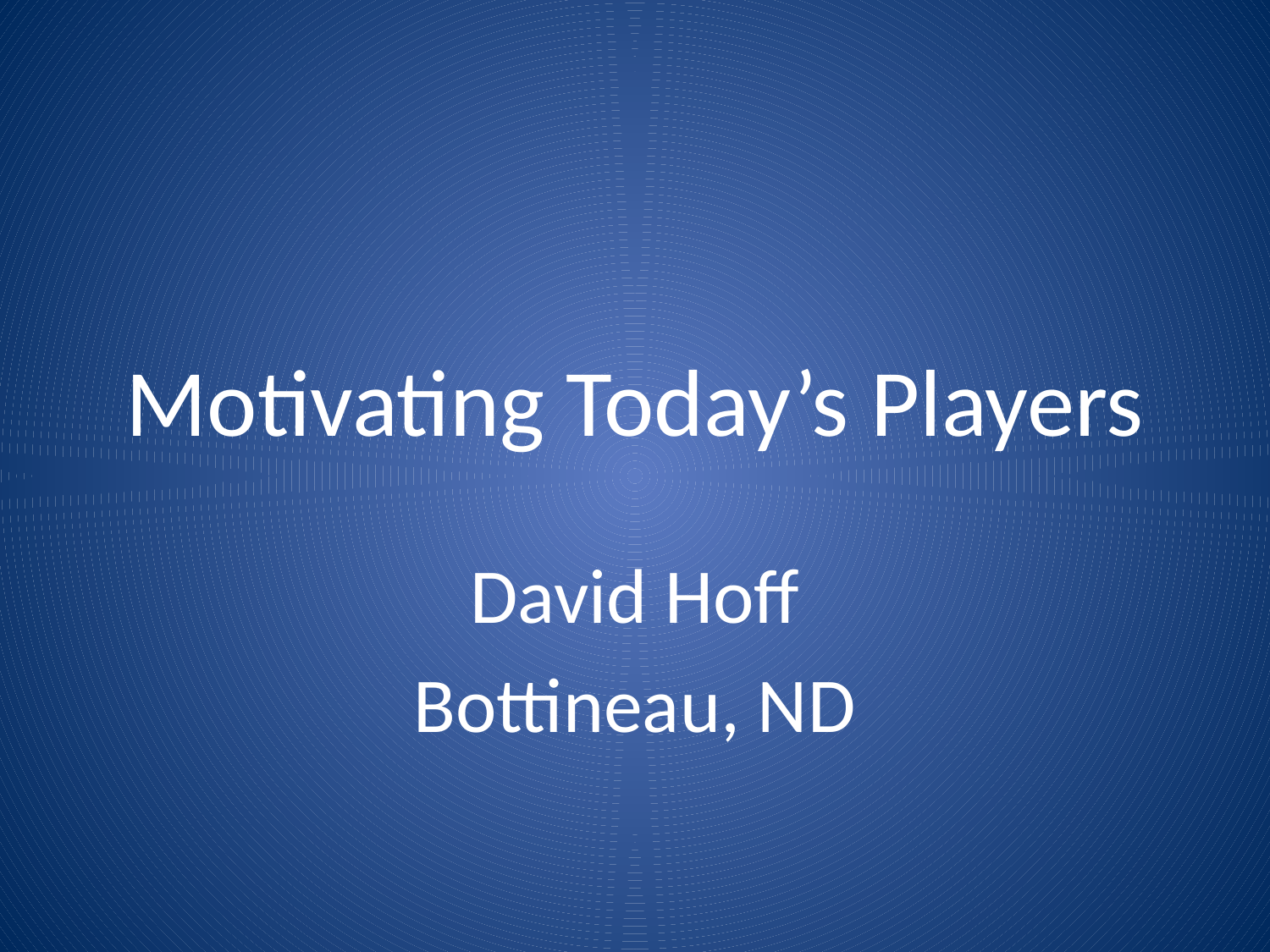

# Motivating Today’s Players
David Hoff
Bottineau, ND